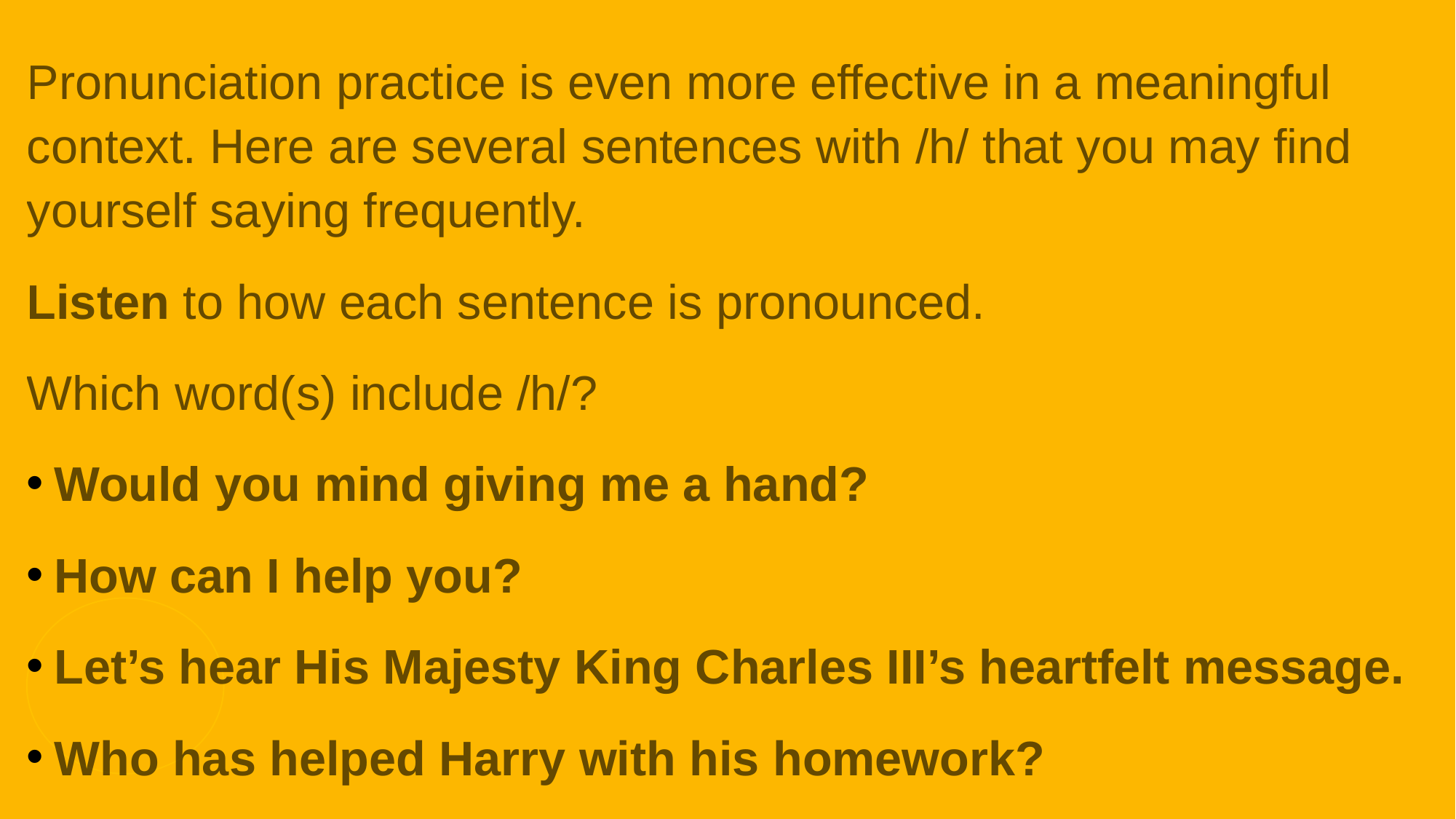

Pronunciation practice is even more effective in a meaningful context. Here are several sentences with /h/ that you may find yourself saying frequently.
Listen to how each sentence is pronounced.
Which word(s) include /h/?
Would you mind giving me a hand?
How can I help you?
Let’s hear His Majesty King Charles III’s heartfelt message.
Who has helped Harry with his homework?